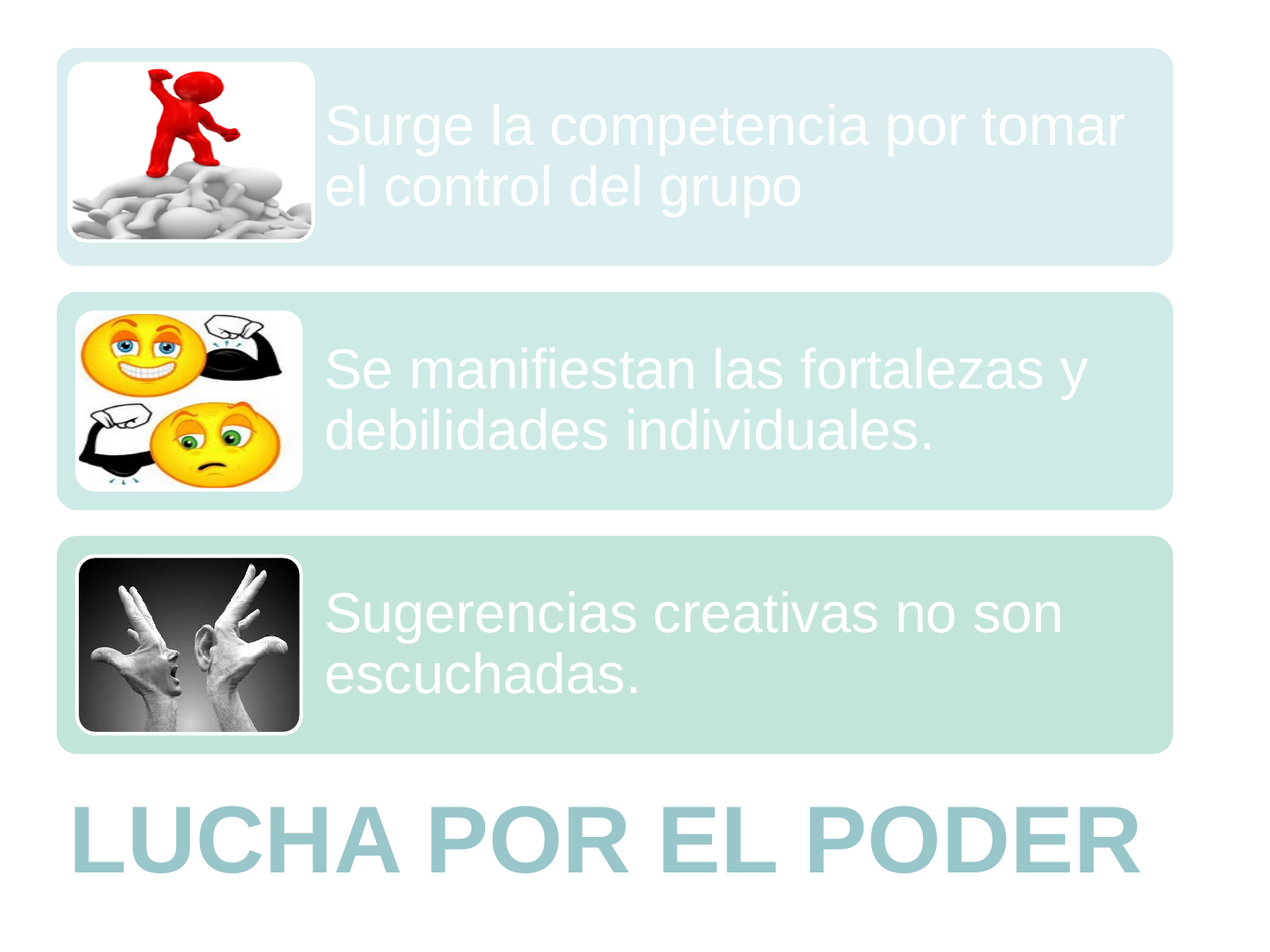

Surge la competencia por tomar el control del grupo
Se manifiestan las fortalezas y debilidades individuales.
Sugerencias creativas no son escuchadas.
# LUCHA POR EL PODER